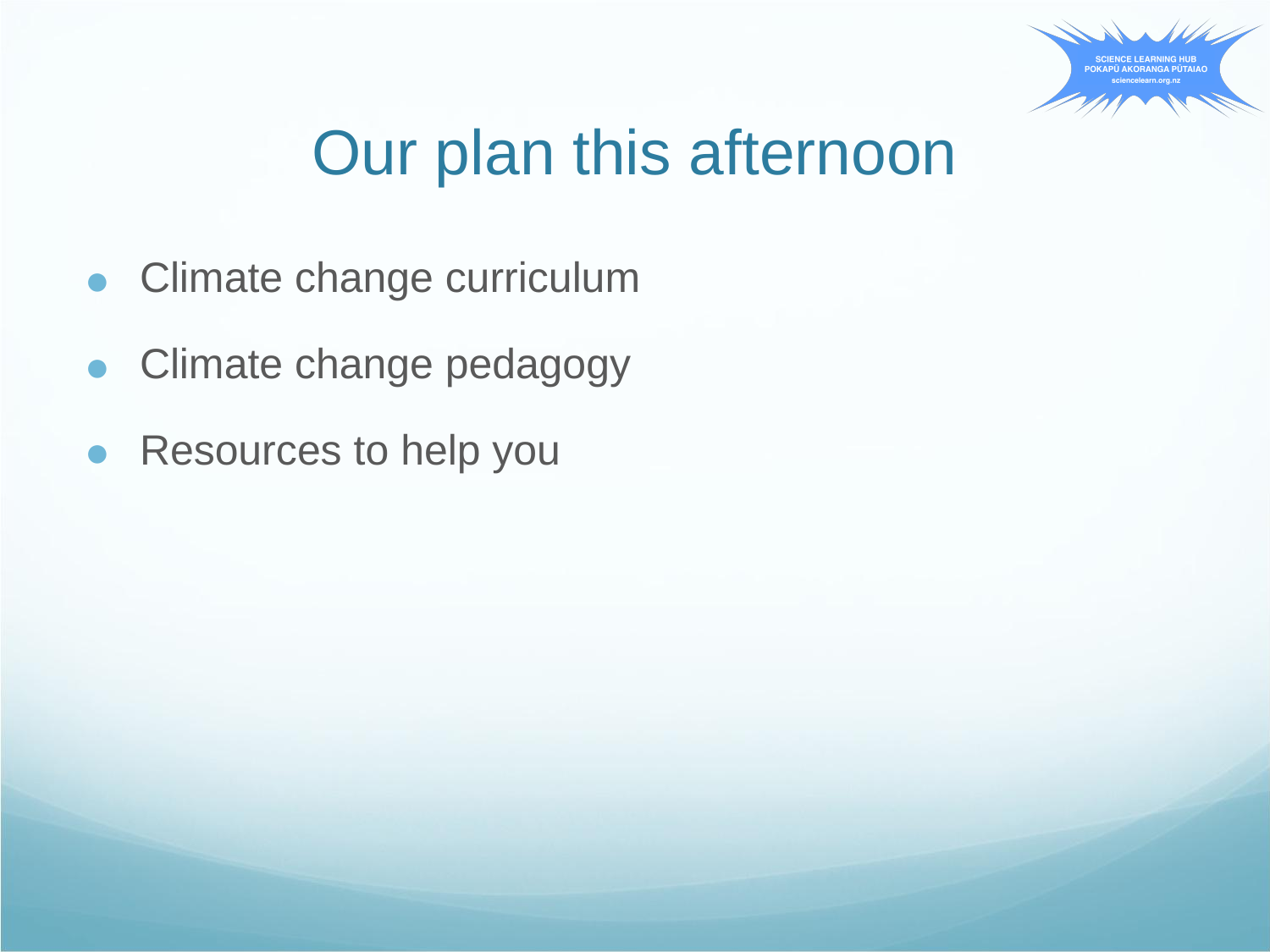

# Our plan this afternoon
Climate change curriculum
Climate change pedagogy
Resources to help you